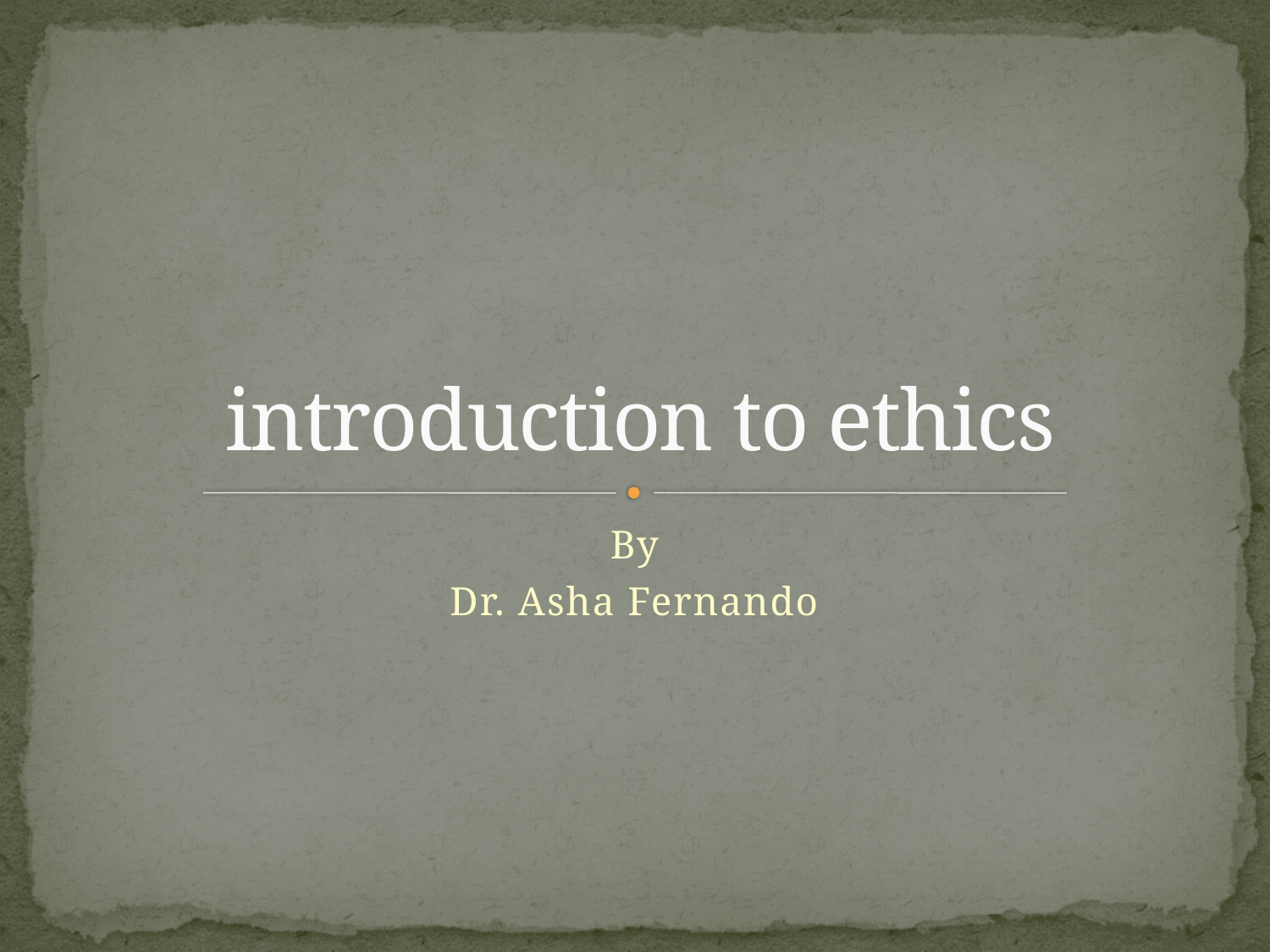

# introduction to ethics
By
Dr. Asha Fernando